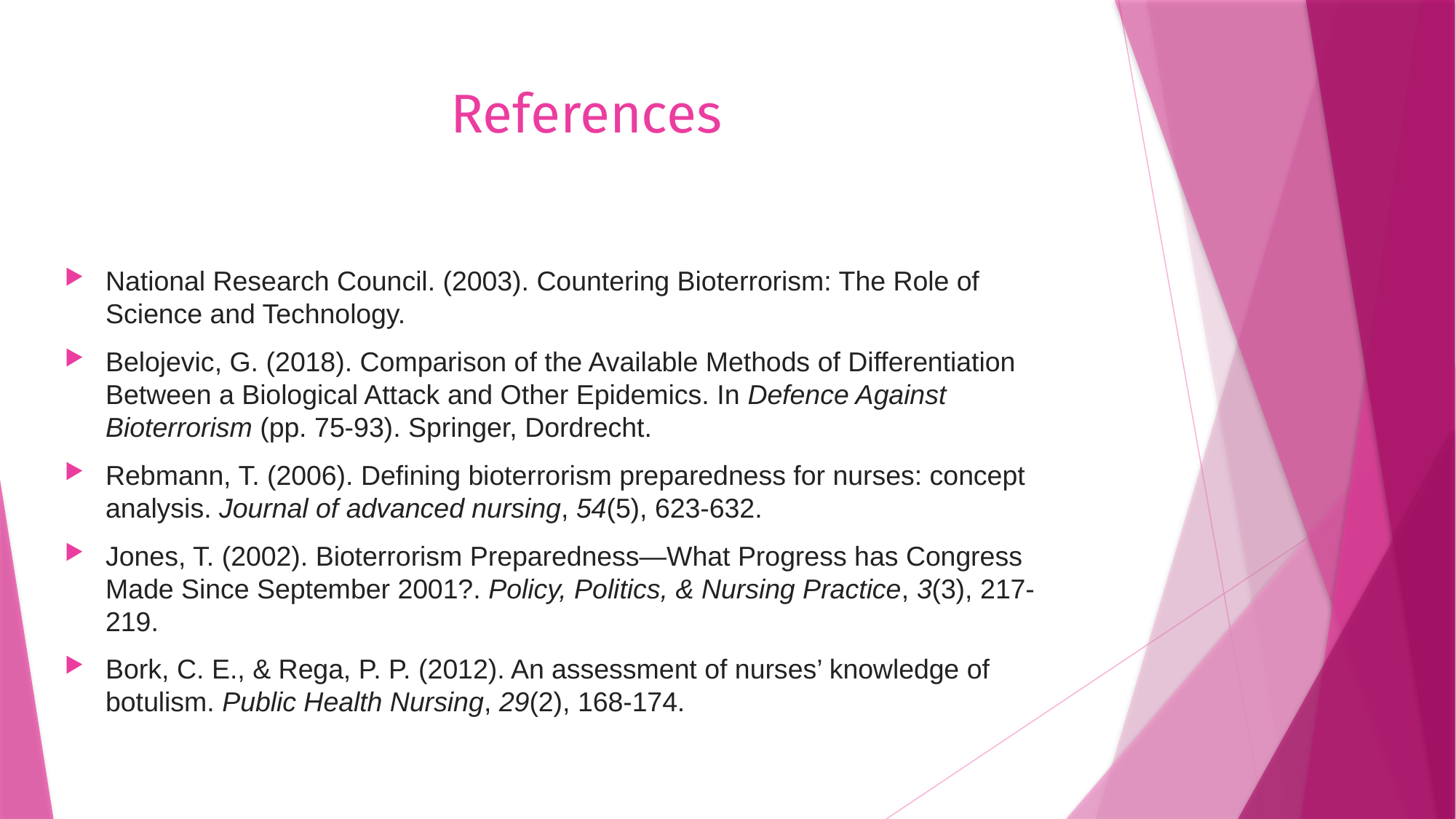

# References
National Research Council. (2003). Countering Bioterrorism: The Role of Science and Technology.
Belojevic, G. (2018). Comparison of the Available Methods of Differentiation Between a Biological Attack and Other Epidemics. In Defence Against Bioterrorism (pp. 75-93). Springer, Dordrecht.
Rebmann, T. (2006). Defining bioterrorism preparedness for nurses: concept analysis. Journal of advanced nursing, 54(5), 623-632.
Jones, T. (2002). Bioterrorism Preparedness—What Progress has Congress Made Since September 2001?. Policy, Politics, & Nursing Practice, 3(3), 217-219.
Bork, C. E., & Rega, P. P. (2012). An assessment of nurses’ knowledge of botulism. Public Health Nursing, 29(2), 168-174.